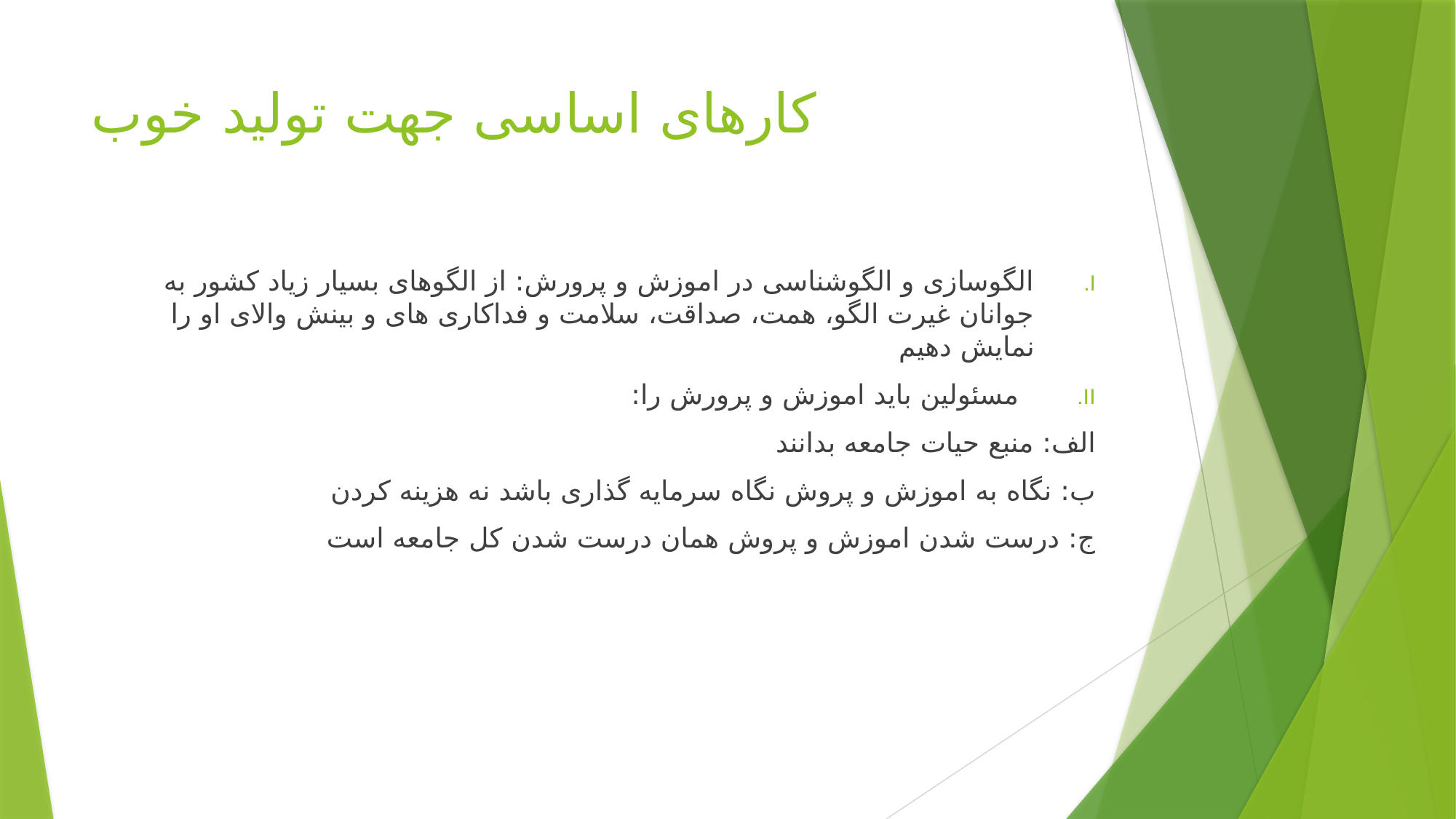

# کارهای اساسی جهت تولید خوب
الگوسازی و الگوشناسی در اموزش و پرورش: از الگوهای بسیار زیاد کشور به جوانان غیرت الگو، همت، صداقت، سلامت و فداکاری های و بینش والای او را نمایش دهیم
 مسئولین باید اموزش و پرورش را:
الف: منبع حیات جامعه بدانند
ب: نگاه به اموزش و پروش نگاه سرمایه گذاری باشد نه هزینه کردن
ج: درست شدن اموزش و پروش همان درست شدن کل جامعه است